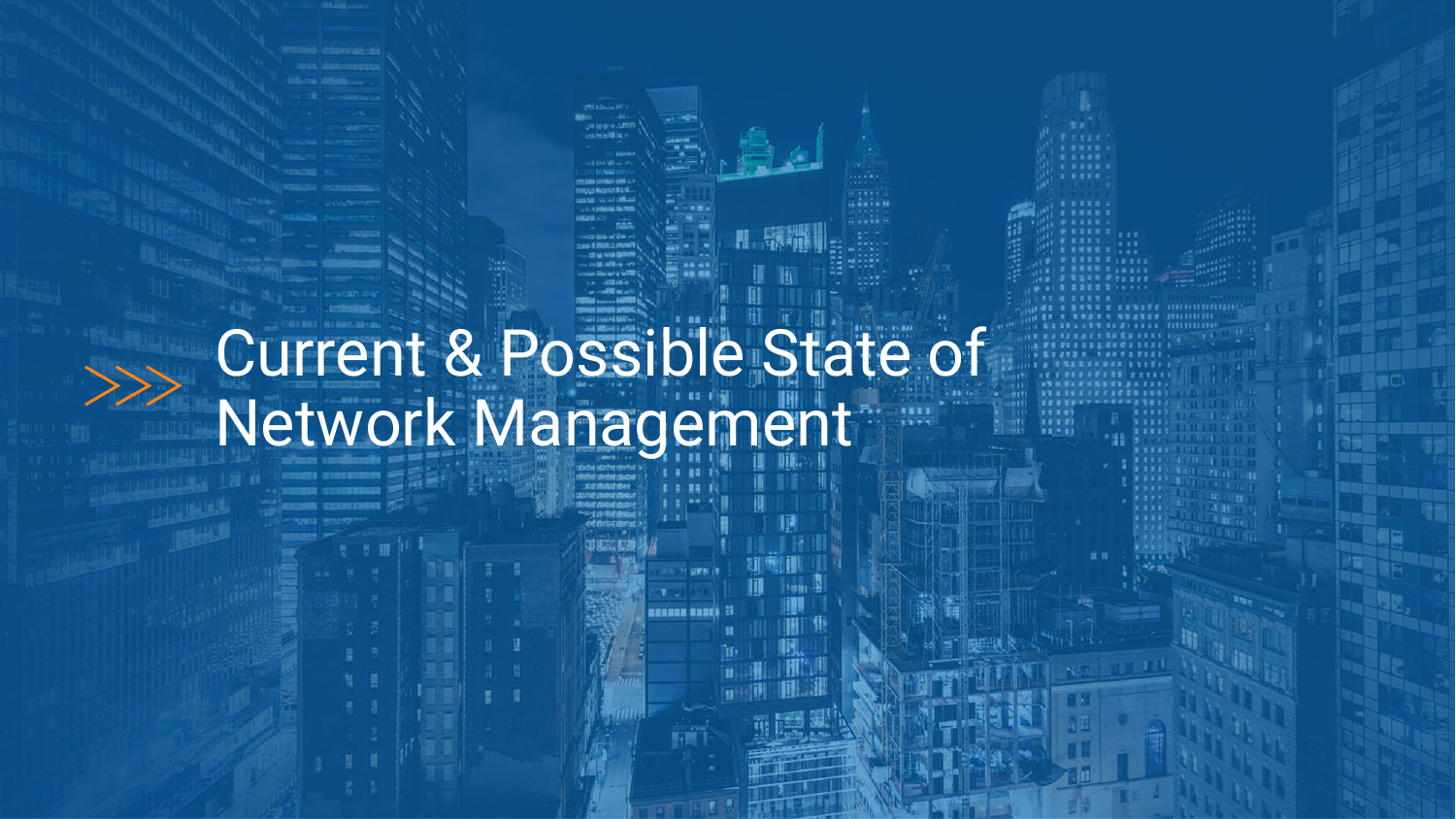

# Current & Possible State of Network Management